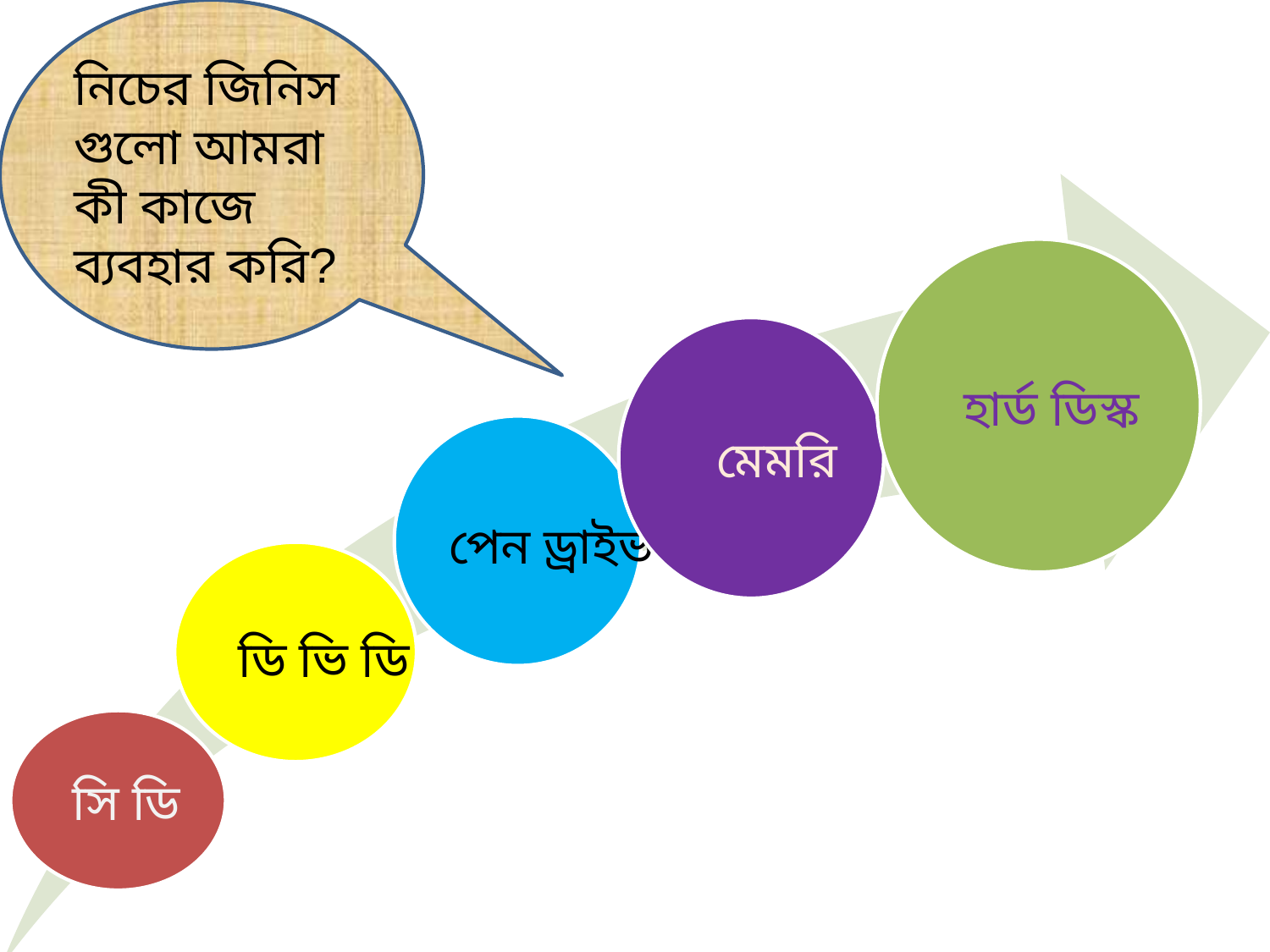

নিচের জিনিস গুলো আমরা কী কাজে ব্যবহার করি?
সি ডি
ডি ভি ডি
পেন ড্রাইভ
মেমরি
হার্ড ডিস্ক
তথ্য সংরক্ষণের  কাজে